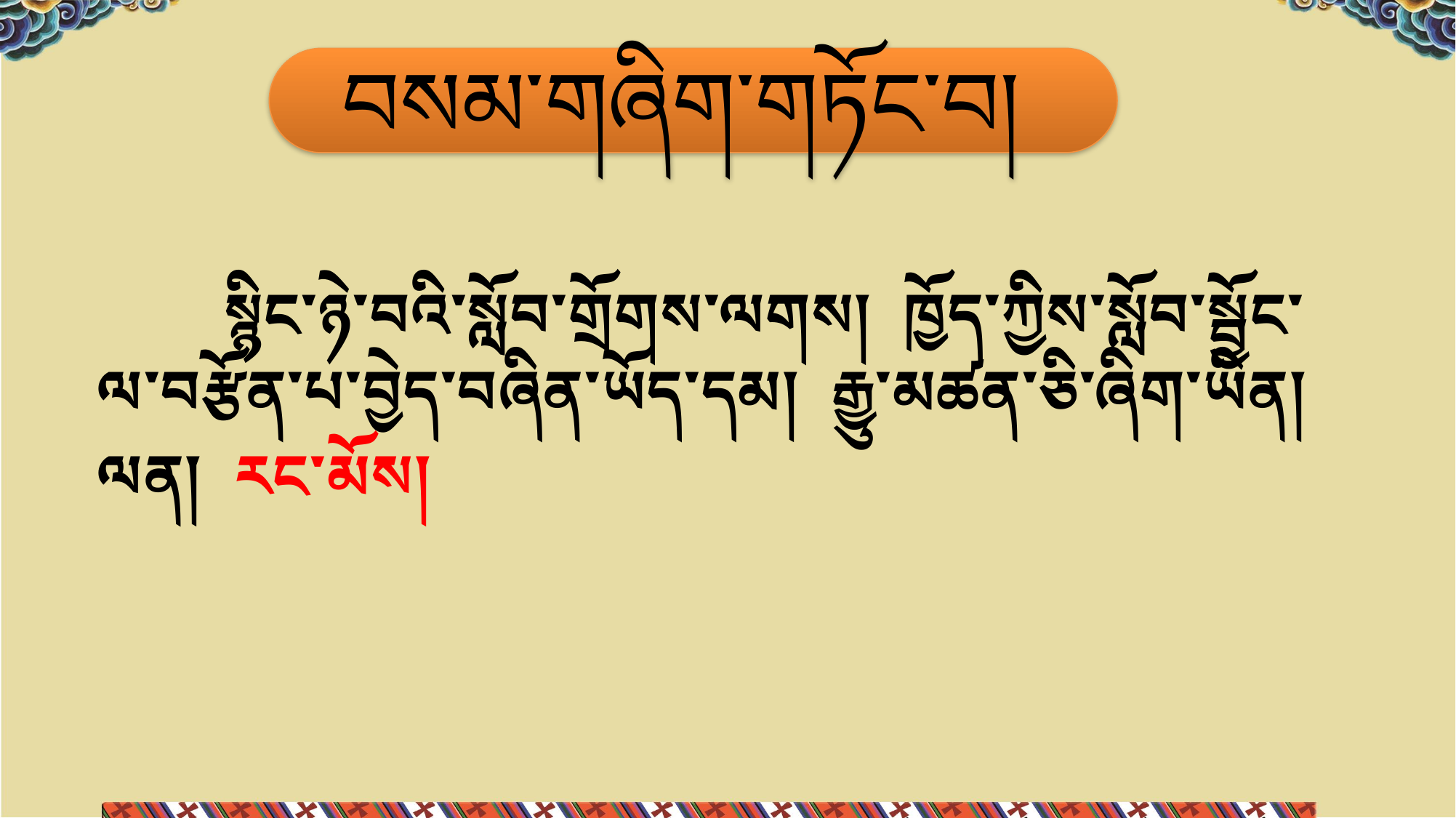

བསམ་གཞིག་གཏོང་བ།

      སྙིང་ཉེ་བའི་སློབ་གྲོགས་ལགས།  ཁྱོད་ཀྱིས་སློབ་སྦྱོང་ལ་བརྩོན་པ་བྱེད་བཞིན་ཡོད་དམ།  རྒྱུ་མཚན་ཅི་ཞིག་ཡིན།
ལན།  རང་མོས།